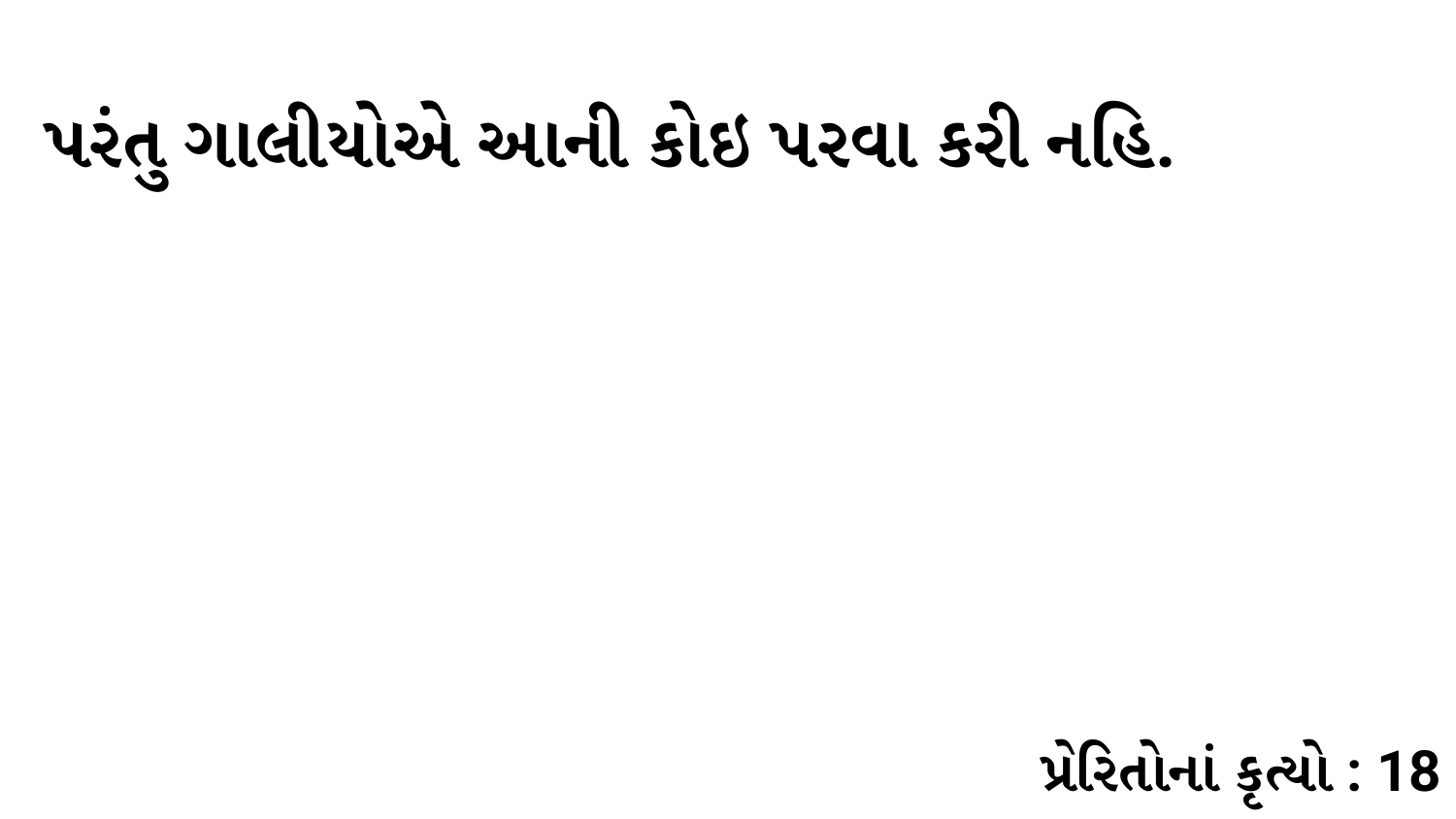

પરંતુ ગાલીયોએ આની કોઇ પરવા કરી નહિ.
પ્રેરિતોનાં કૃત્યો : 18